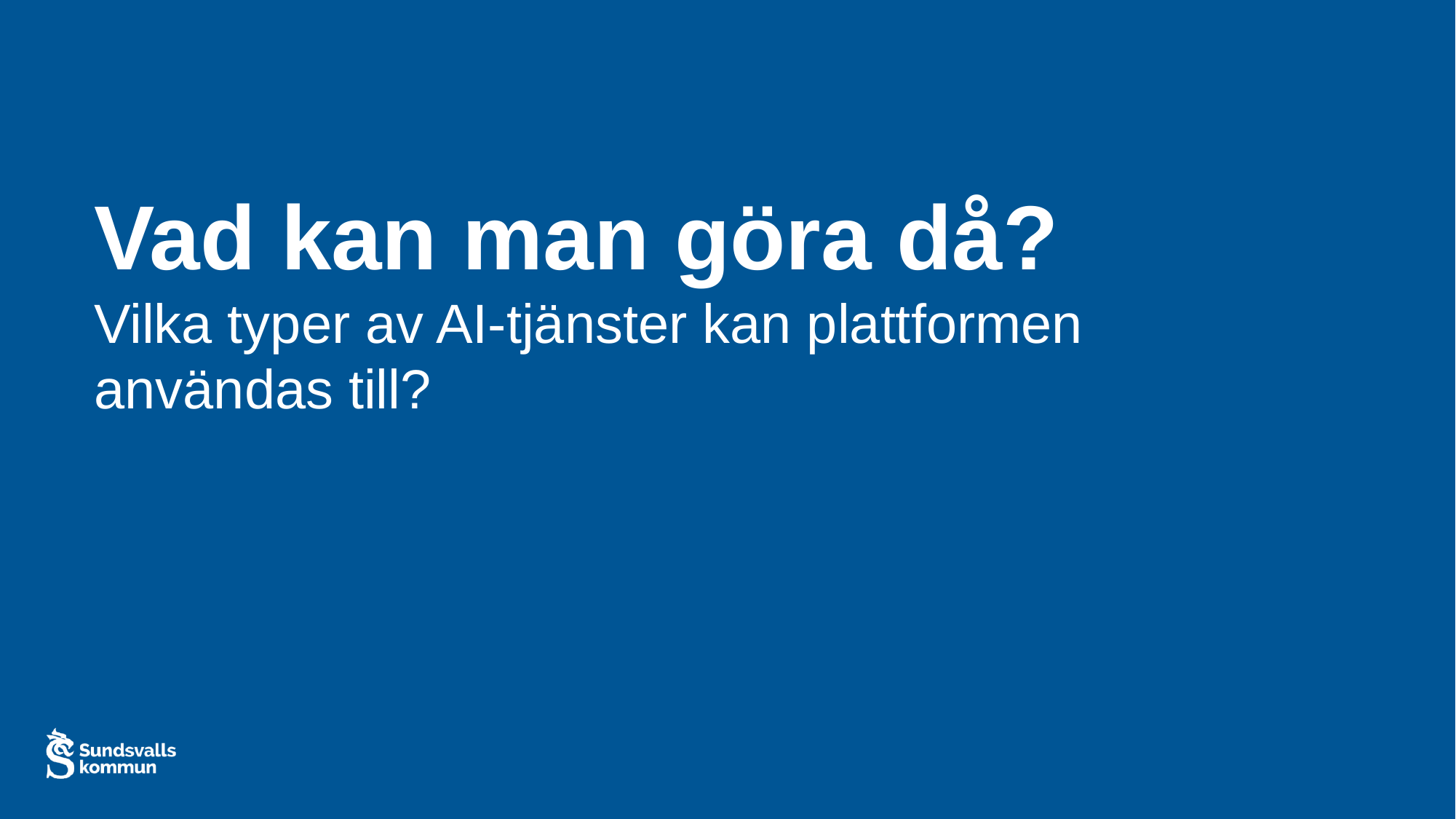

# Vad kan man göra då? Vilka typer av AI-tjänster kan plattformen användas till?